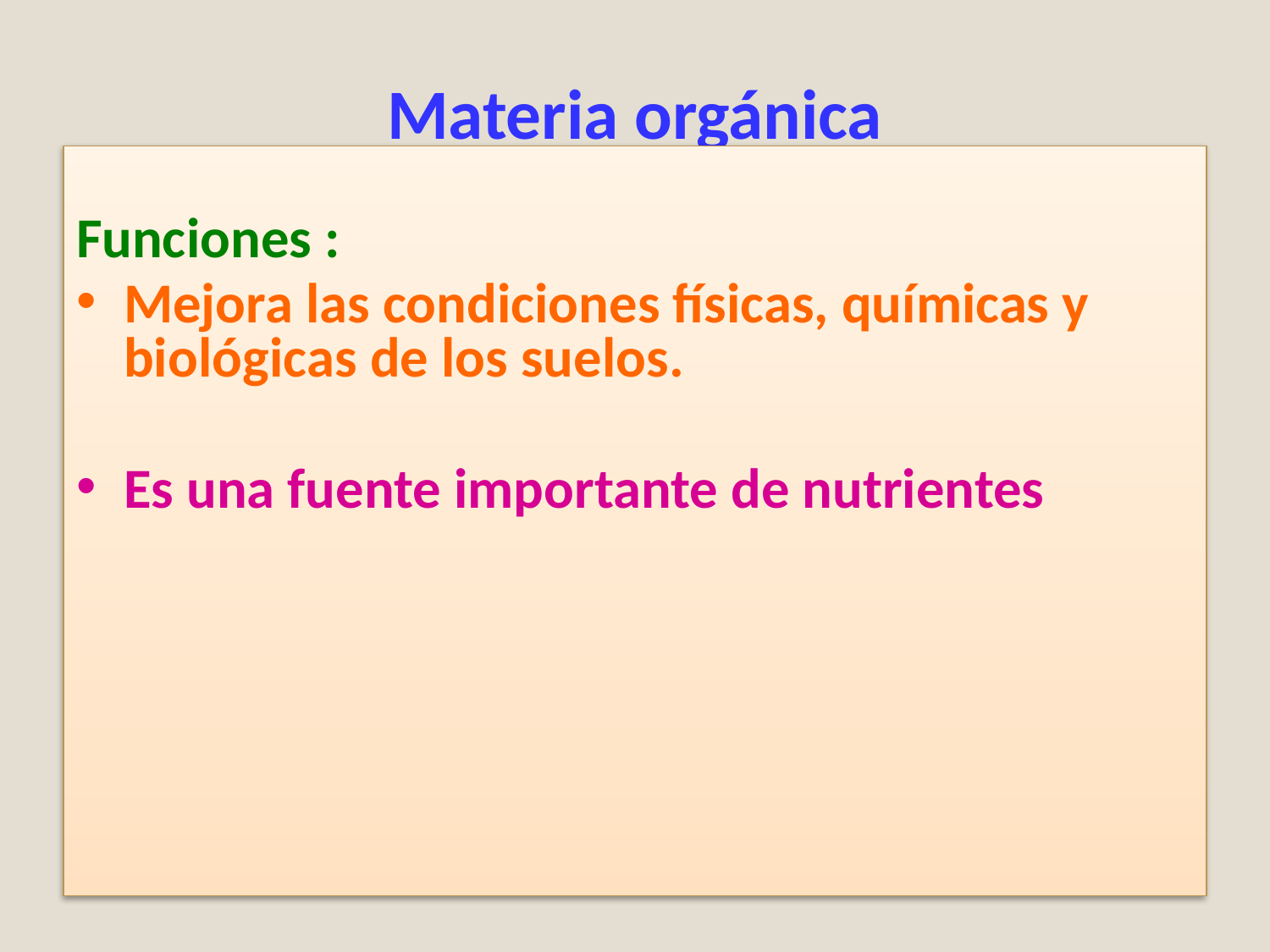

# Materia orgánica

Funciones :
Mejora las condiciones físicas, químicas y biológicas de los suelos.

Es una fuente importante de nutrientes